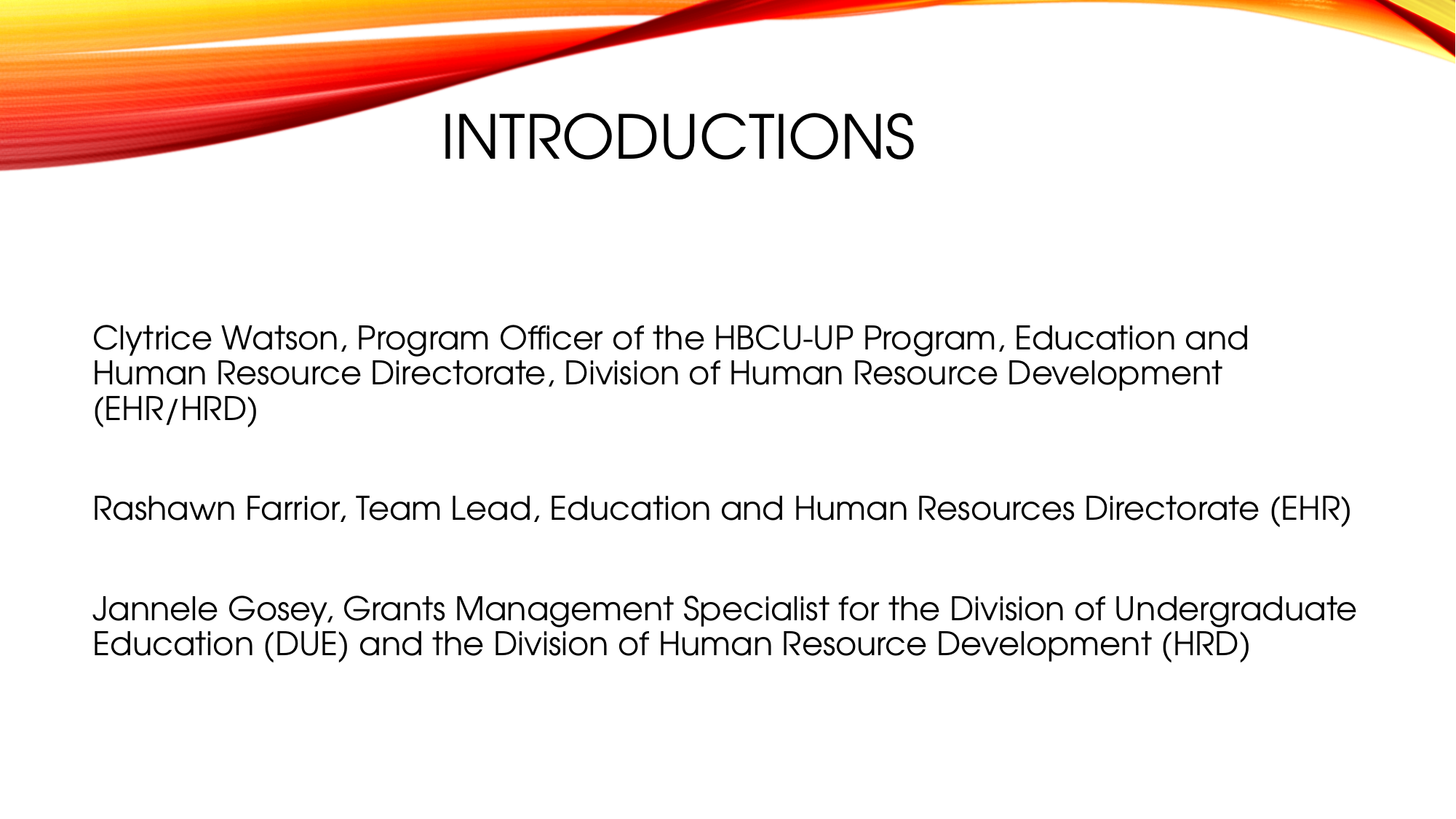

# Introductions

Clytrice Watson, Program Officer of the HBCU-UP Program, Education and Human Resource Directorate, Division of Human Resource Development (EHR/HRD)

Rashawn Farrior, Team Lead, Education and Human Resources Directorate (EHR)

Jannele Gosey, Grants Management Specialist for the Division of Undergraduate Education (DUE) and the Division of Human Resource Development (HRD)